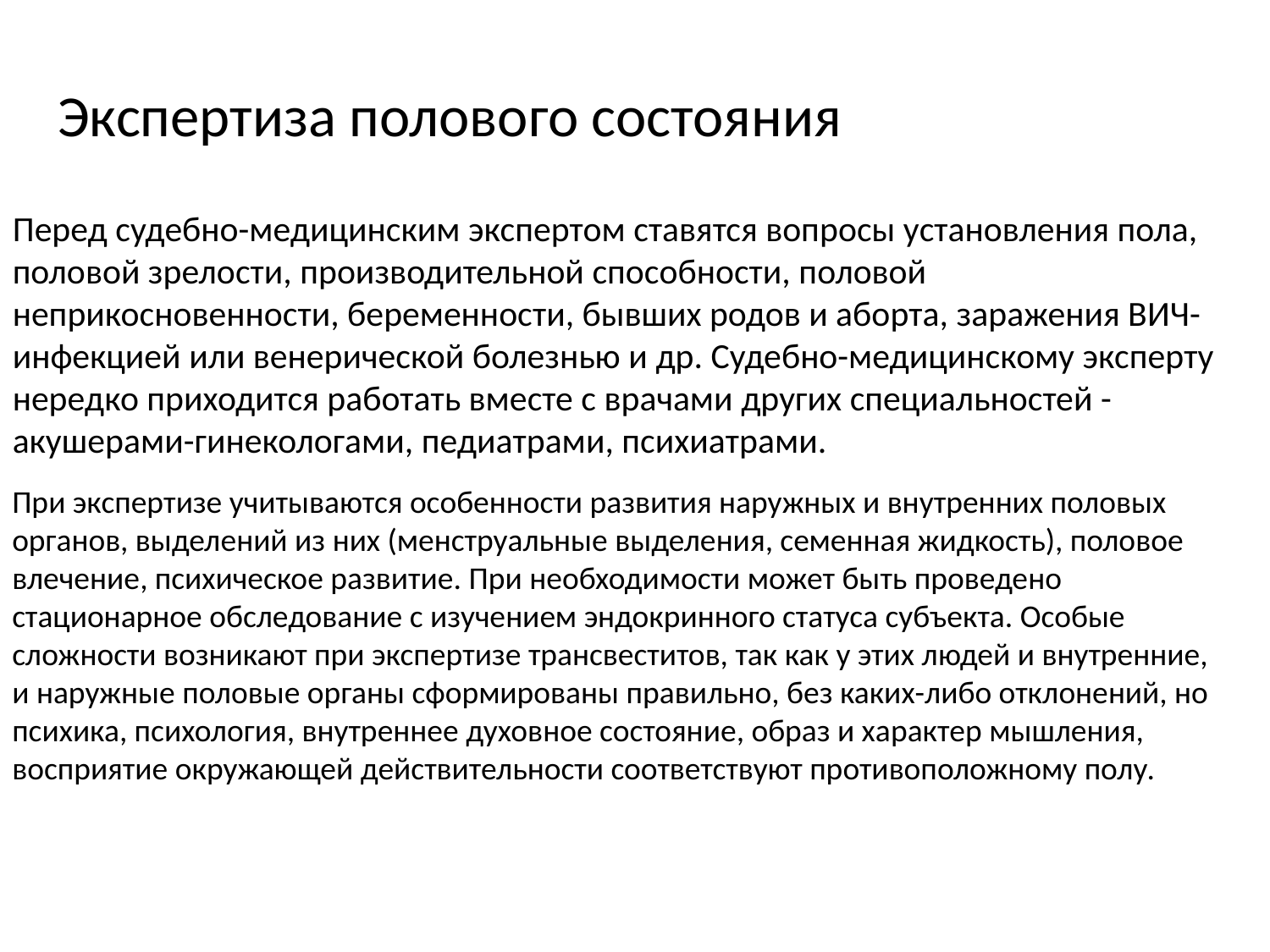

# Экспертиза полового состояния
Перед судебно-медицинским экспертом ставятся вопросы установления пола, половой зрелости, производительной способности, половой неприкосновенности, беременности, бывших родов и аборта, заражения ВИЧ-инфекцией или венерической болезнью и др. Судебно-медицинскому эксперту нередко приходится работать вместе с врачами других специальностей - акушерами-гинекологами, педиатрами, психиатрами.

При экспертизе учитываются особенности развития наружных и внутренних половых органов, выделений из них (менструальные выделения, семенная жидкость), половое влечение, психическое развитие. При необходимости может быть проведено стационарное обследование с изучением эндокринного статуса субъекта. Особые сложности возникают при экспертизе трансвеститов, так как у этих людей и внутренние, и наружные половые органы сформированы правильно, без каких-либо отклонений, но психика, психология, внутреннее духовное состояние, образ и характер мышления, восприятие окружающей действительности соответствуют противоположному полу.